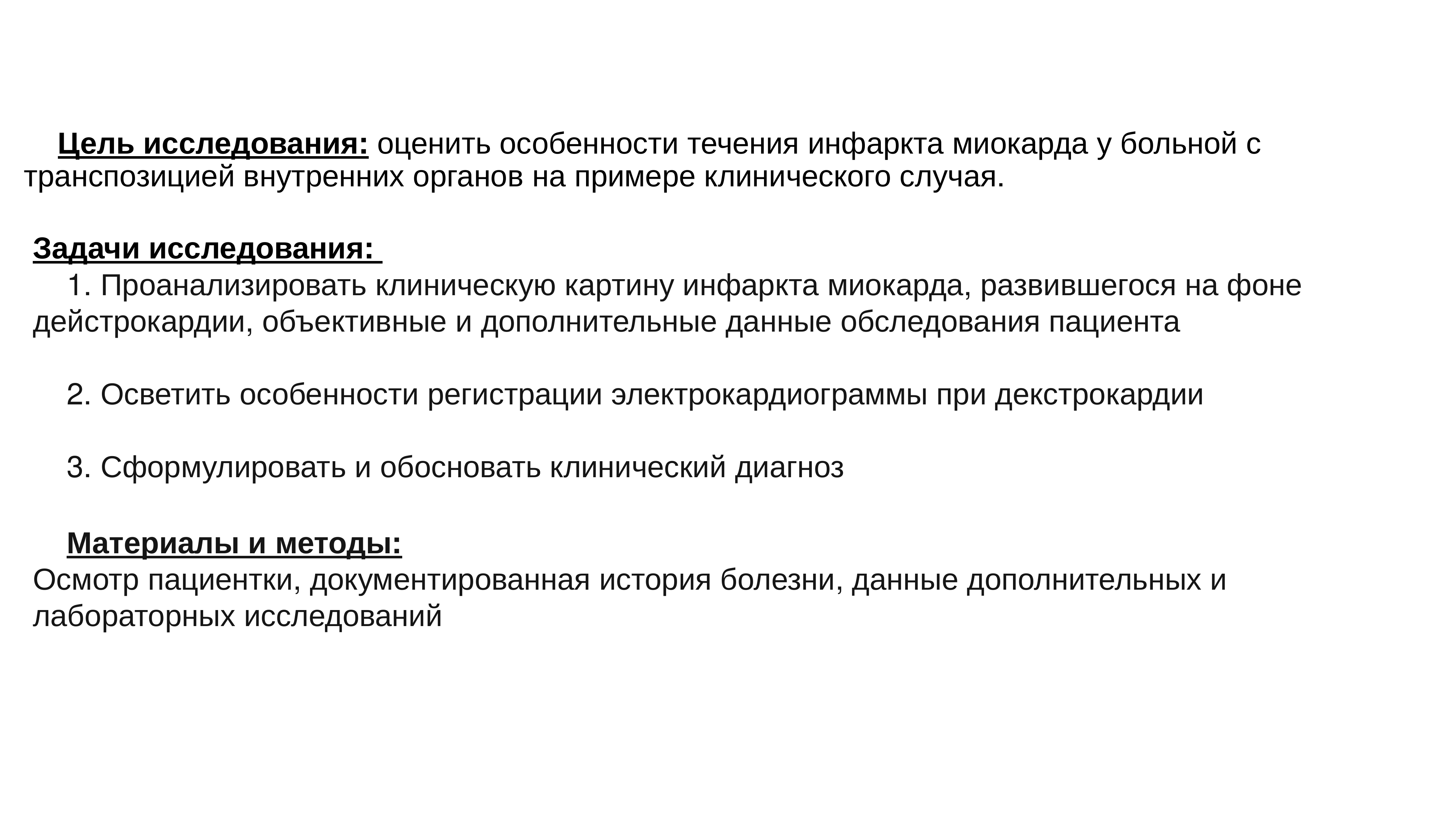

Цель исследования: оценить особенности течения инфаркта миокарда у больной с      транспозицией внутренних органов на примере клинического случая.
Задачи исследования:
    1. Проанализировать клиническую картину инфаркта миокарда, развившегося на фоне дейстрокардии, объективные и дополнительные данные обследования пациента

    2. Осветить особенности регистрации электрокардиограммы при декстрокардии

    3. Сформулировать и обосновать клинический диагноз
    Материалы и методы:
Осмотр пациентки, документированная история болезни, данные дополнительных и лабораторных исследований